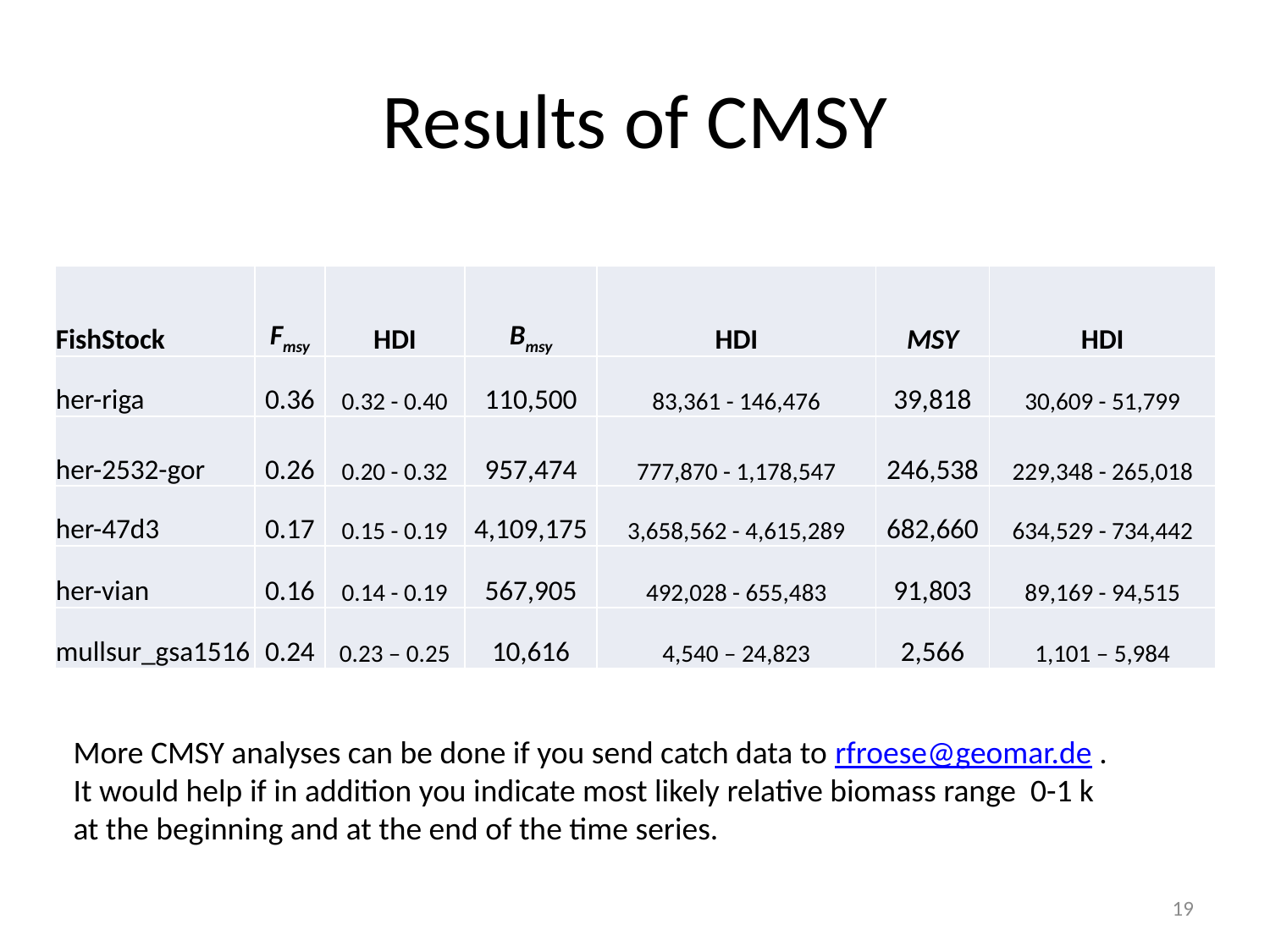

# Results of CMSY
| FishStock | Fmsy | HDI | Bmsy | HDI | MSY | HDI |
| --- | --- | --- | --- | --- | --- | --- |
| her-riga | 0.36 | 0.32 - 0.40 | 110,500 | 83,361 - 146,476 | 39,818 | 30,609 - 51,799 |
| her-2532-gor | 0.26 | 0.20 - 0.32 | 957,474 | 777,870 - 1,178,547 | 246,538 | 229,348 - 265,018 |
| her-47d3 | 0.17 | 0.15 - 0.19 | 4,109,175 | 3,658,562 - 4,615,289 | 682,660 | 634,529 - 734,442 |
| her-vian | 0.16 | 0.14 - 0.19 | 567,905 | 492,028 - 655,483 | 91,803 | 89,169 - 94,515 |
| mullsur\_gsa1516 | 0.24 | 0.23 – 0.25 | 10,616 | 4,540 – 24,823 | 2,566 | 1,101 – 5,984 |
More CMSY analyses can be done if you send catch data to rfroese@geomar.de .
It would help if in addition you indicate most likely relative biomass range  0-1 k
at the beginning and at the end of the time series.
19